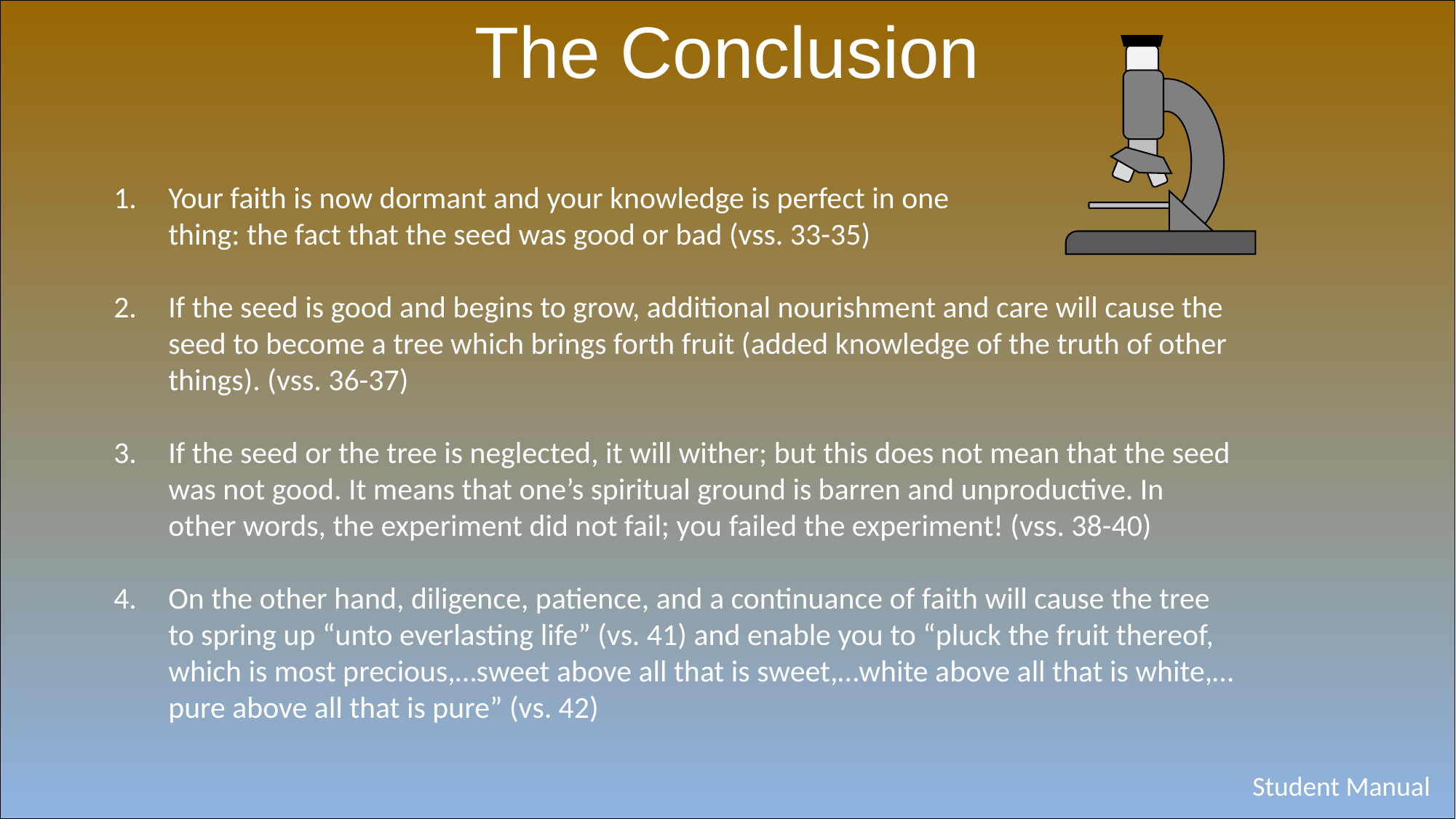

The Conclusion

Your faith is now dormant and your knowledge is perfect in one
	thing: the fact that the seed was good or bad (vss. 33-35)

2.	If the seed is good and begins to grow, additional nourishment and care will cause the seed to become a tree which brings forth fruit (added knowledge of the truth of other things). (vss. 36-37)

3.	If the seed or the tree is neglected, it will wither; but this does not mean that the seed was not good. It means that one’s spiritual ground is barren and unproductive. In other words, the experiment did not fail; you failed the experiment! (vss. 38-40)

On the other hand, diligence, patience, and a continuance of faith will cause the tree to spring up “unto everlasting life” (vs. 41) and enable you to “pluck the fruit thereof, which is most precious,…sweet above all that is sweet,…white above all that is white,…pure above all that is pure” (vs. 42)

Student Manual